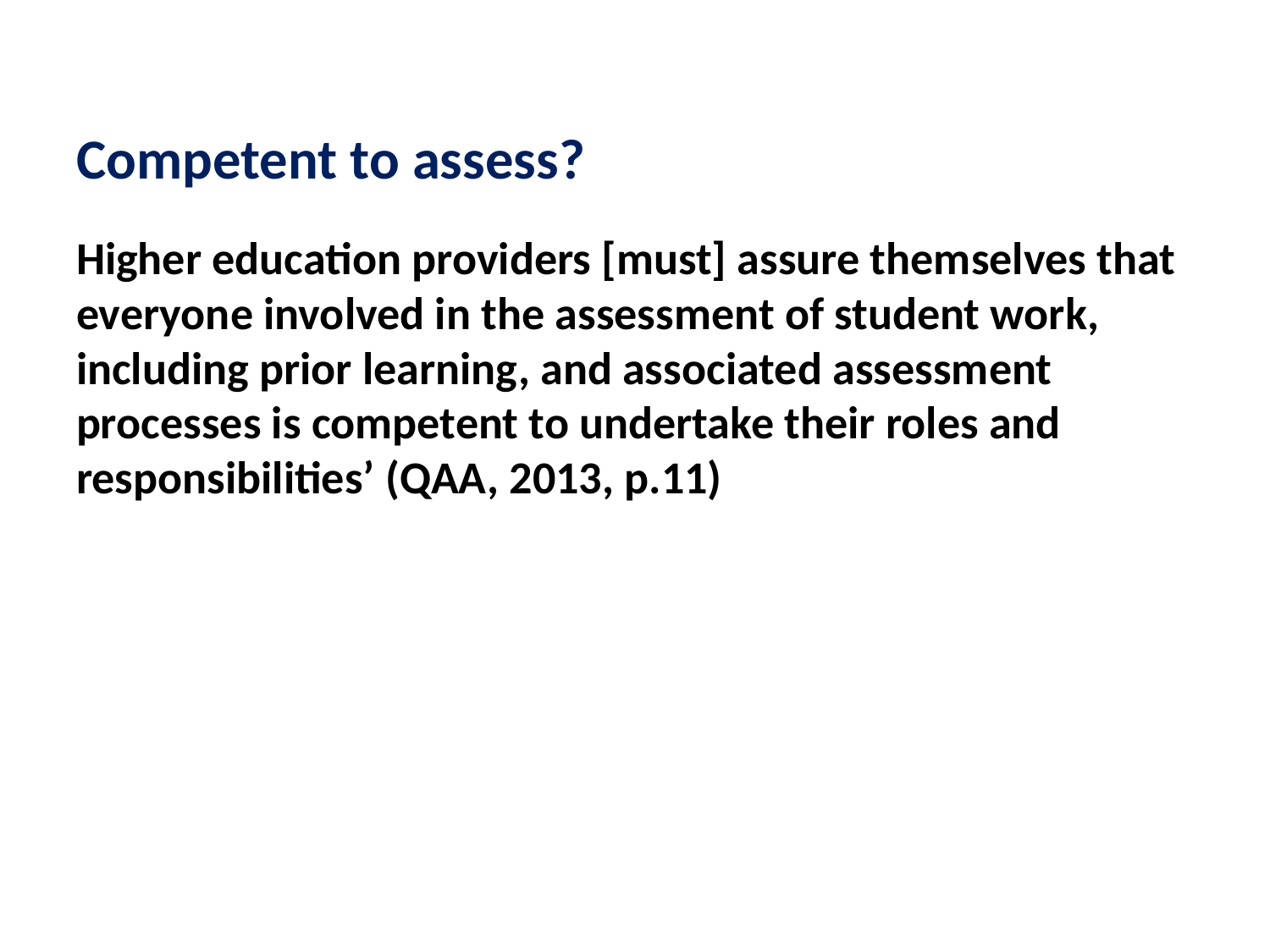

# Competent to assess?
Higher education providers [must] assure themselves that everyone involved in the assessment of student work, including prior learning, and associated assessment processes is competent to undertake their roles and responsibilities’ (QAA, 2013, p.11)